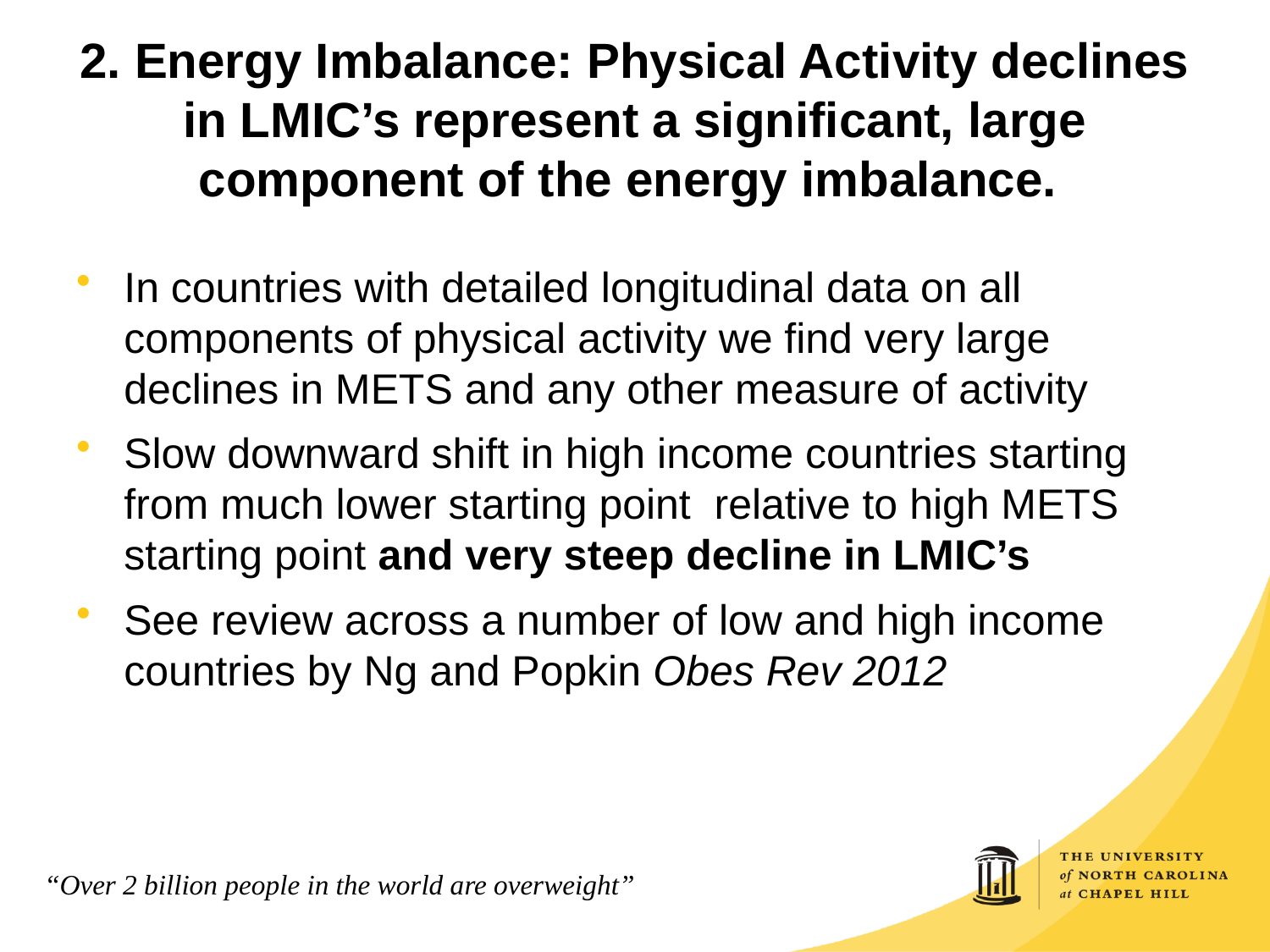

# 2. Energy Imbalance: Physical Activity declines in LMIC’s represent a significant, large component of the energy imbalance.
In countries with detailed longitudinal data on all components of physical activity we find very large declines in METS and any other measure of activity
Slow downward shift in high income countries starting from much lower starting point  relative to high METS starting point and very steep decline in LMIC’s
See review across a number of low and high income  countries by Ng and Popkin Obes Rev 2012